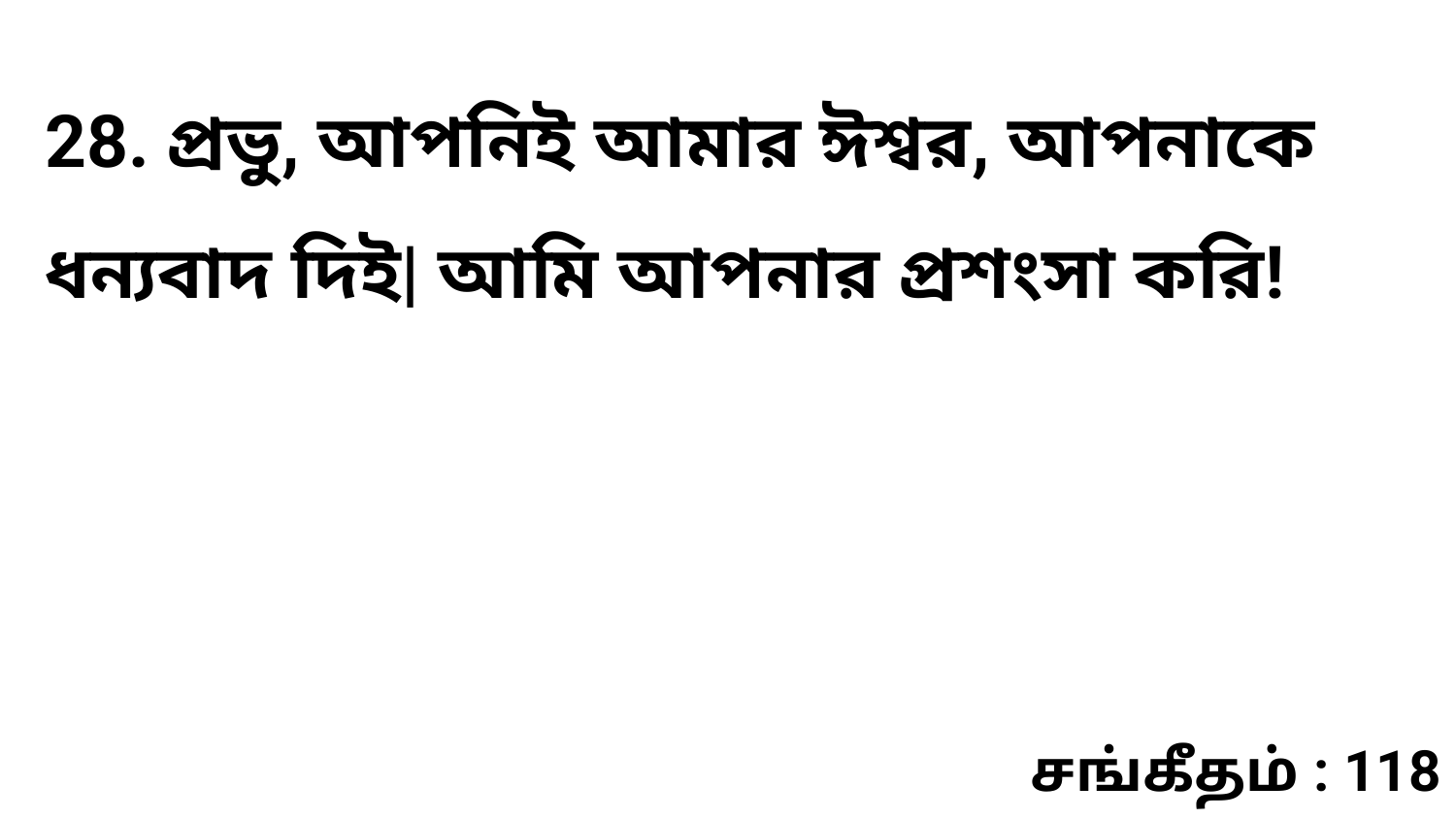

28. প্রভু, আপনিই আমার ঈশ্বর, আপনাকে ধন্যবাদ দিই| আমি আপনার প্রশংসা করি!
சங்கீதம் : 118